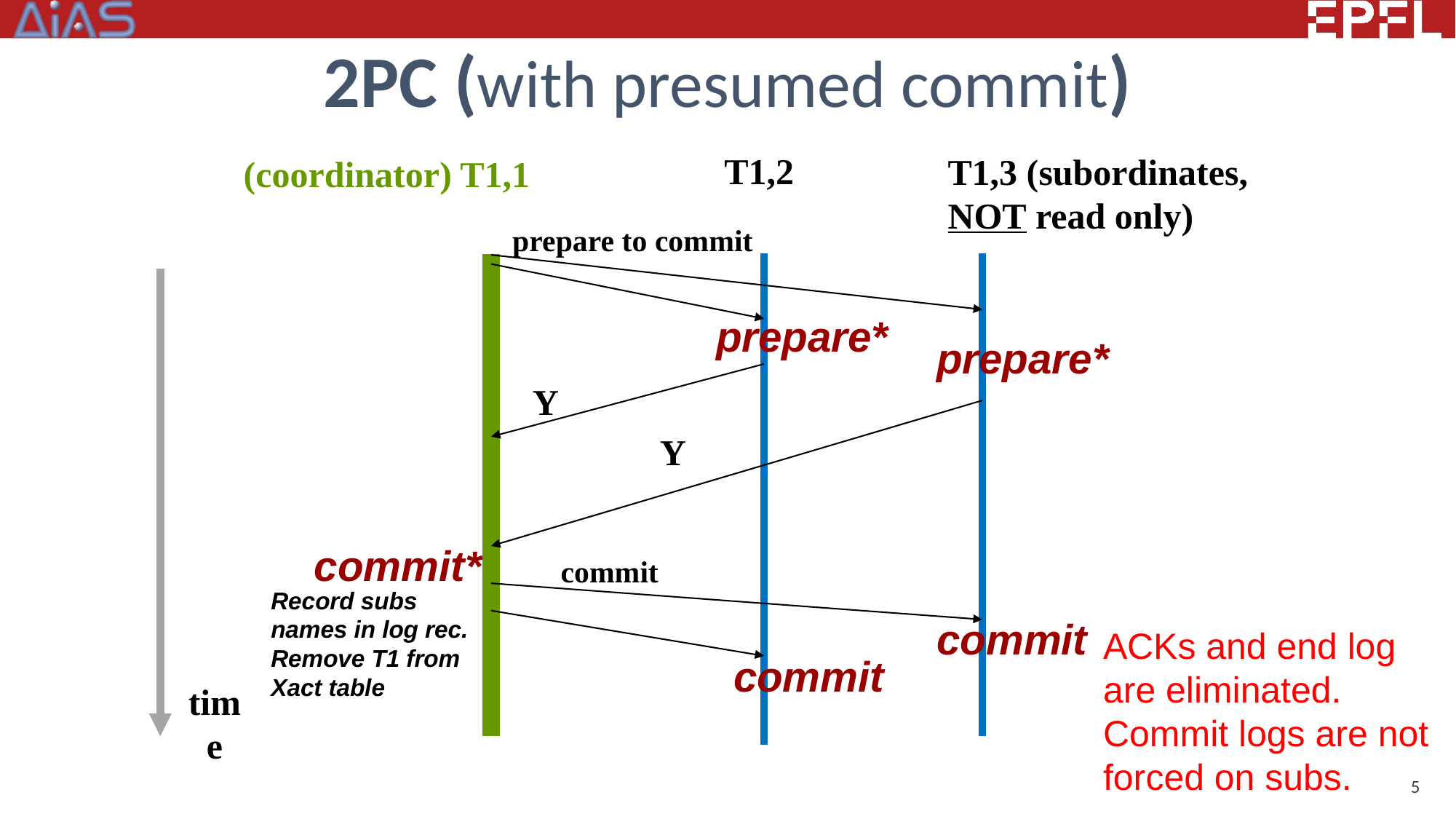

# 2PC (with presumed commit)
T1,2
T1,3 (subordinates, NOT read only)
 (coordinator) T1,1
prepare to commit
prepare*
prepare*
Y
Y
commit*
commit
Record subs names in log rec.
Remove T1 from Xact table
commit
ACKs and end log are eliminated.
Commit logs are not forced on subs.
commit
time
5